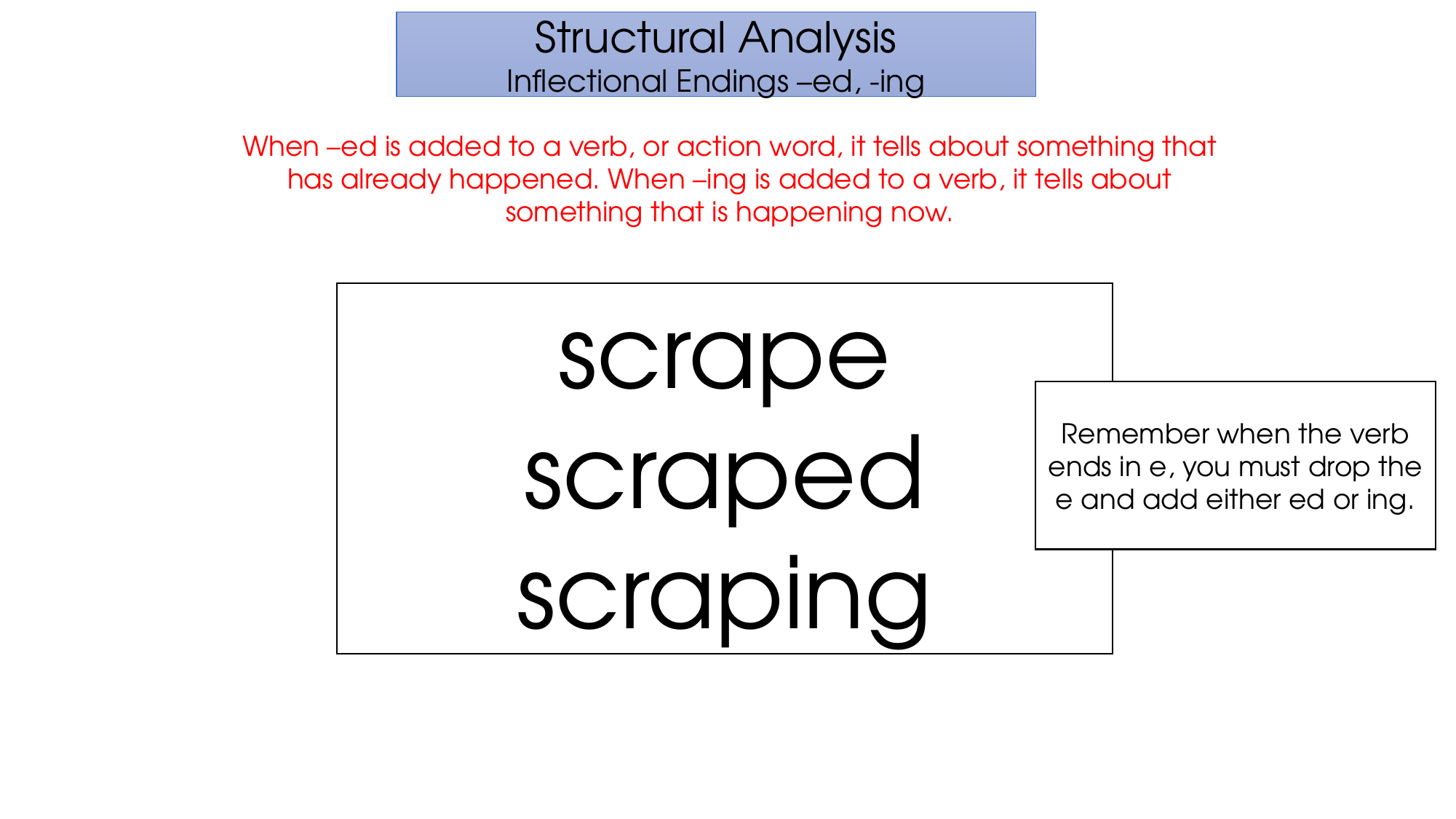

Structural Analysis
Inflectional Endings –ed, -ing
When –ed is added to a verb, or action word, it tells about something that has already happened. When –ing is added to a verb, it tells about something that is happening now.
scrape
scraped
scraping
Remember when the verb ends in e, you must drop the e and add either ed or ing.